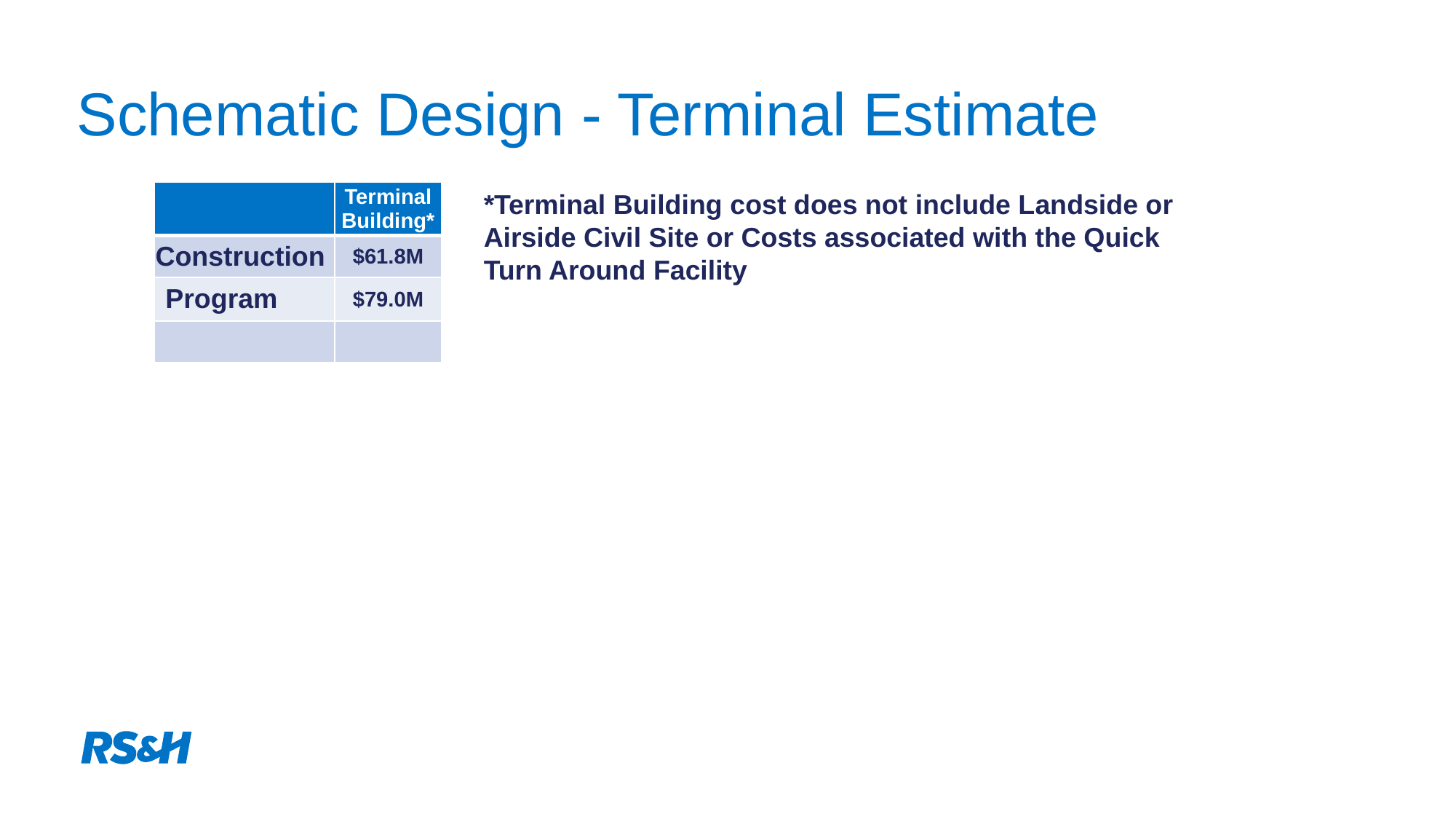

# Schematic Design - Terminal Estimate
|  | Terminal Building\* |
| --- | --- |
| Construction | $61.8M |
| Program | $79.0M |
|  |  |
*Terminal Building cost does not include Landside or Airside Civil Site or Costs associated with the Quick Turn Around Facility